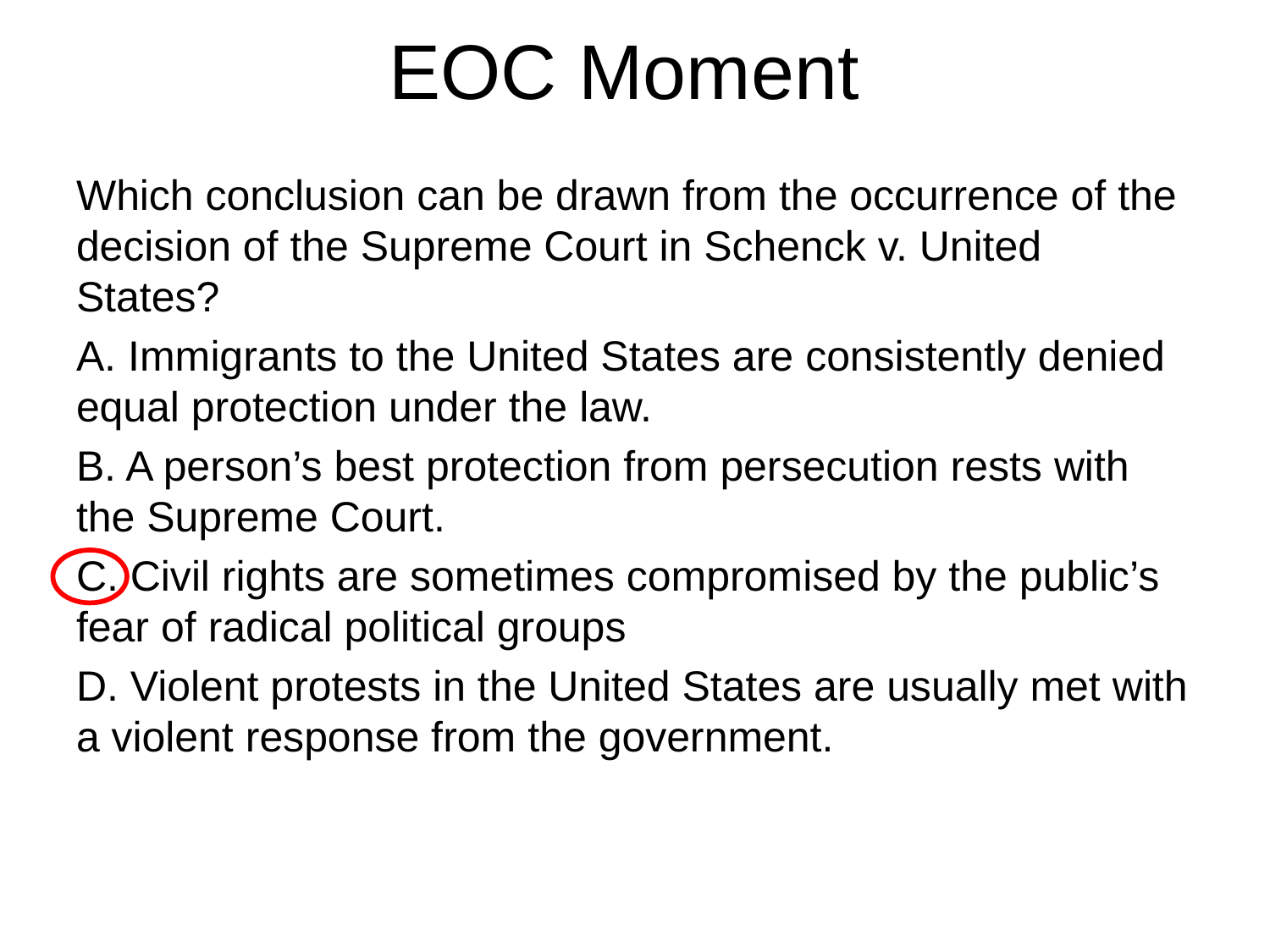

# EOC Moment
Which conclusion can be drawn from the occurrence of the  decision of the Supreme Court in Schenck v. United States?
A. Immigrants to the United States are consistently denied equal protection under the law.
B. A person’s best protection from persecution rests with the Supreme Court.
C. Civil rights are sometimes compromised by the public’s fear of radical political groups
D. Violent protests in the United States are usually met with a violent response from the government.